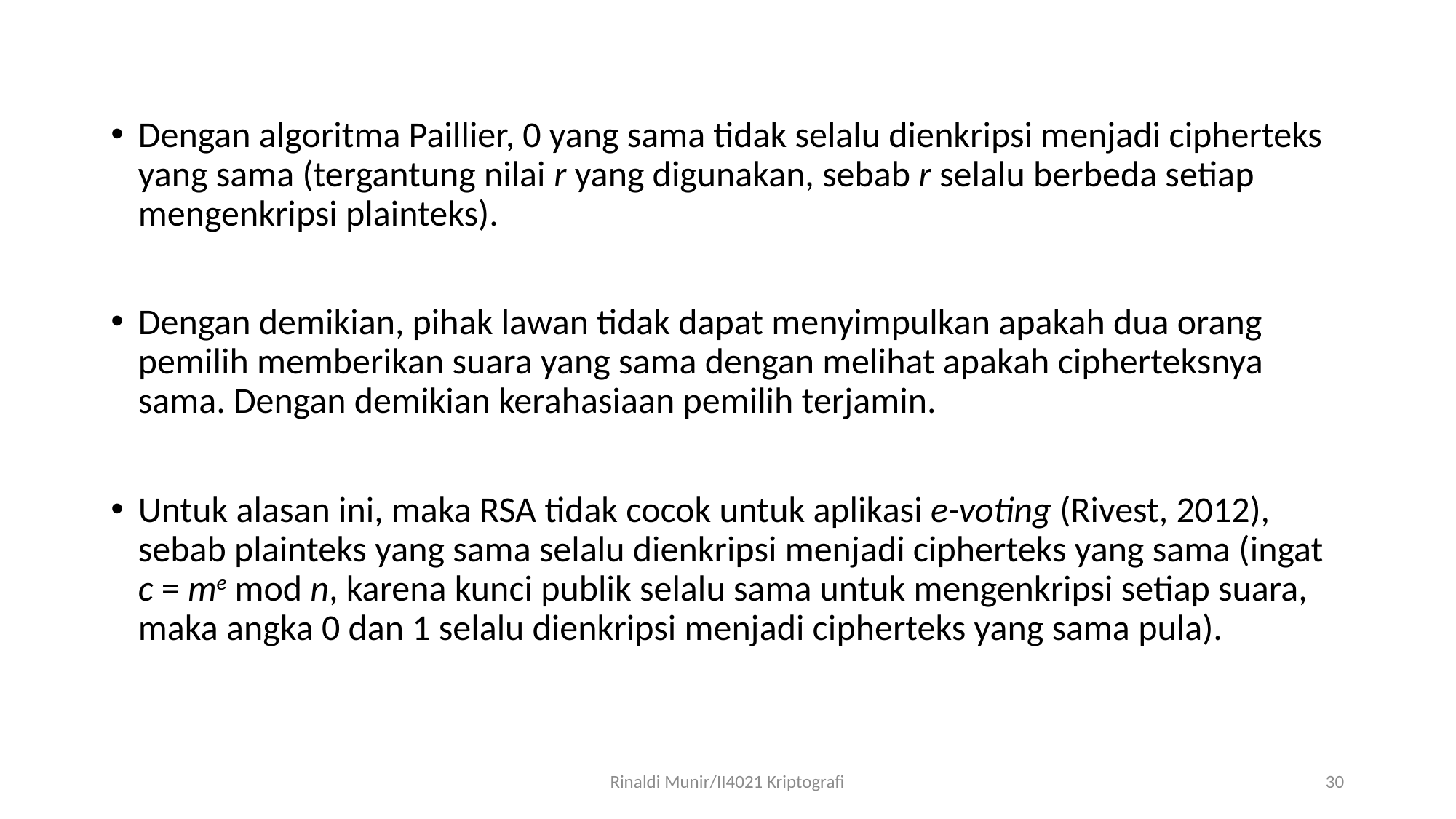

Dengan algoritma Paillier, 0 yang sama tidak selalu dienkripsi menjadi cipherteks yang sama (tergantung nilai r yang digunakan, sebab r selalu berbeda setiap mengenkripsi plainteks).

Dengan demikian, pihak lawan tidak dapat menyimpulkan apakah dua orang pemilih memberikan suara yang sama dengan melihat apakah cipherteksnya sama. Dengan demikian kerahasiaan pemilih terjamin.

Untuk alasan ini, maka RSA tidak cocok untuk aplikasi e-voting (Rivest, 2012), sebab plainteks yang sama selalu dienkripsi menjadi cipherteks yang sama (ingat c = me mod n, karena kunci publik selalu sama untuk mengenkripsi setiap suara, maka angka 0 dan 1 selalu dienkripsi menjadi cipherteks yang sama pula).

Rinaldi Munir/II4021 Kriptografi
30